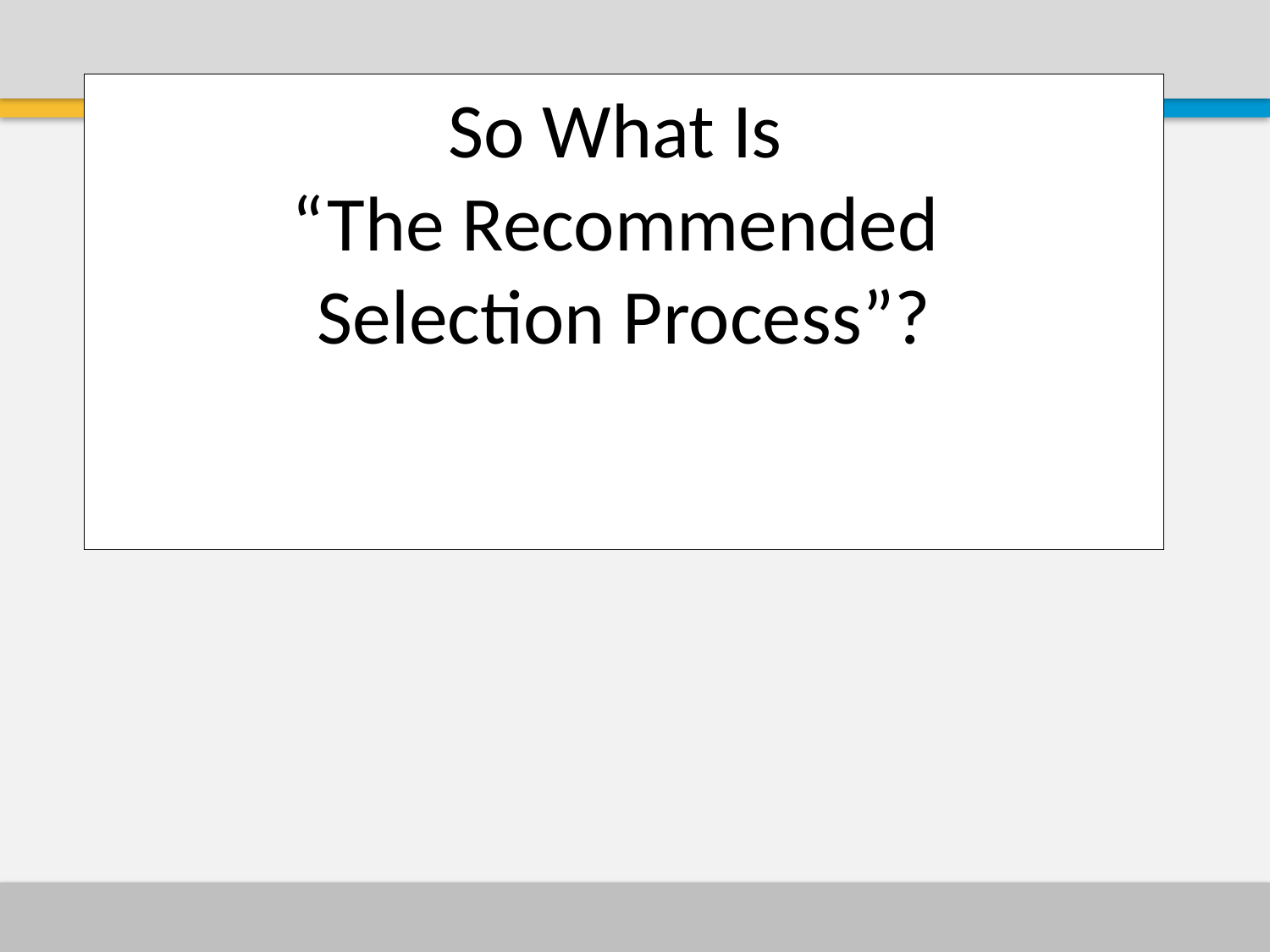

# So What Is “The Recommended Selection Process”?